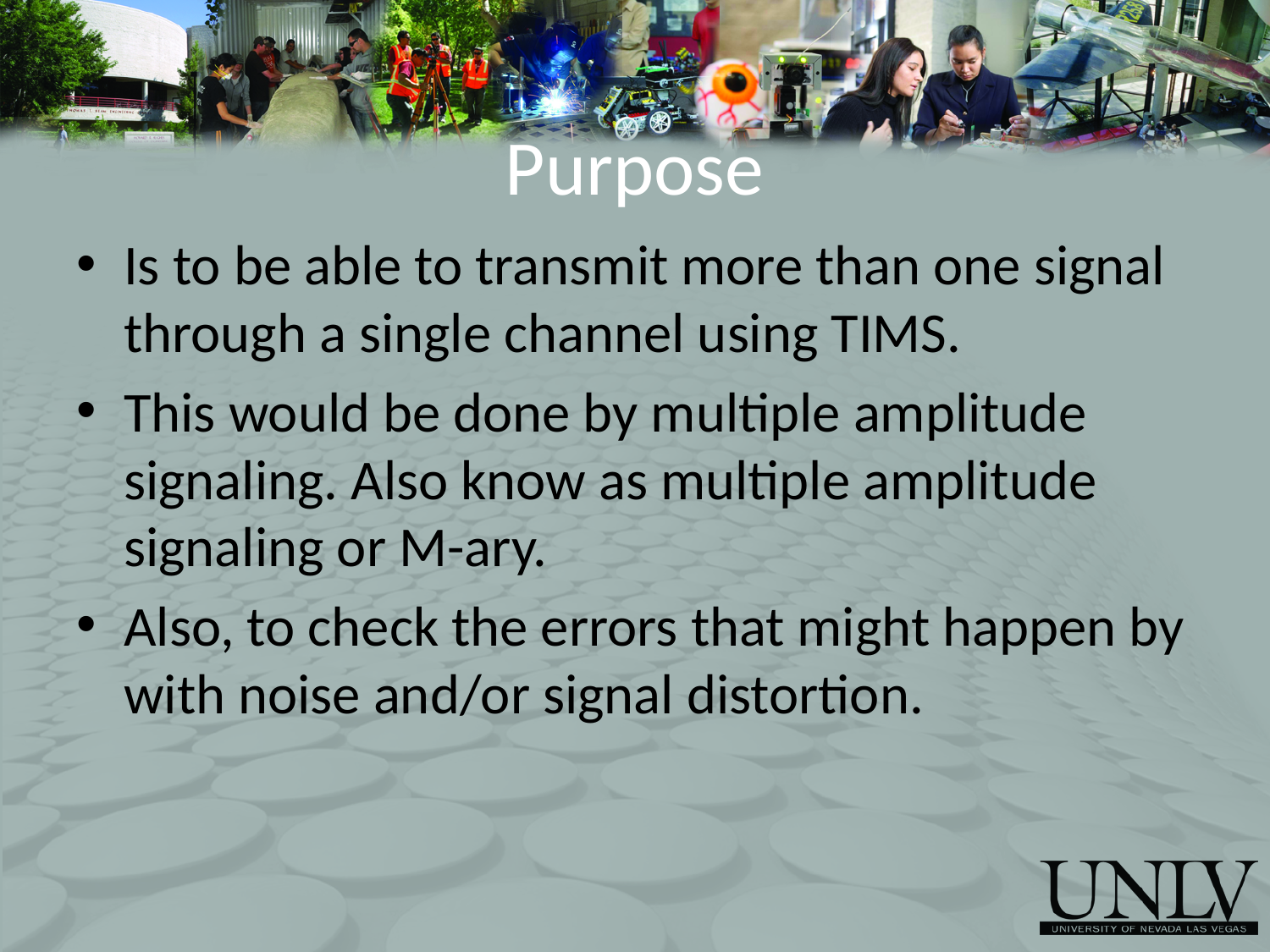

# Purpose
Is to be able to transmit more than one signal through a single channel using TIMS.
This would be done by multiple amplitude signaling. Also know as multiple amplitude signaling or M-ary.
Also, to check the errors that might happen by with noise and/or signal distortion.